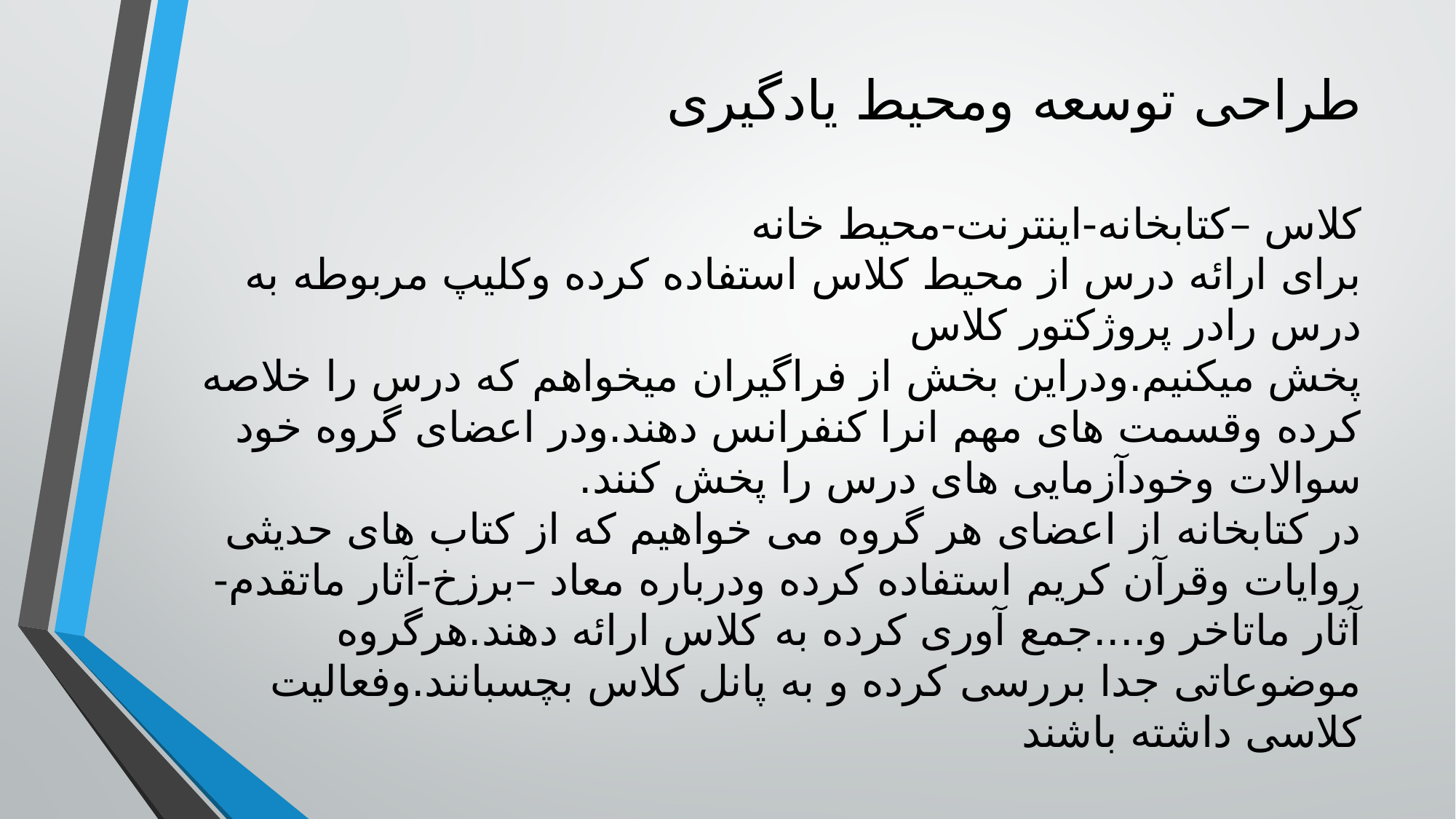

# طراحی توسعه ومحیط یادگیری کلاس –کتابخانه-اینترنت-محیط خانه برای ارائه درس از محیط کلاس استفاده کرده وکلیپ مربوطه به درس رادر پروژکتور کلاس پخش میکنیم.ودراین بخش از فراگیران میخواهم که درس را خلاصه کرده وقسمت های مهم انرا کنفرانس دهند.ودر اعضای گروه خود سوالات وخودآزمایی های درس را پخش کنند. در کتابخانه از اعضای هر گروه می خواهیم که از کتاب های حدیثی روایات وقرآن کریم استفاده کرده ودرباره معاد –برزخ-آثار ماتقدم-آثار ماتاخر و....جمع آوری کرده به کلاس ارائه دهند.هرگروه موضوعاتی جدا بررسی کرده و به پانل کلاس بچسبانند.وفعالیت کلاسی داشته باشند